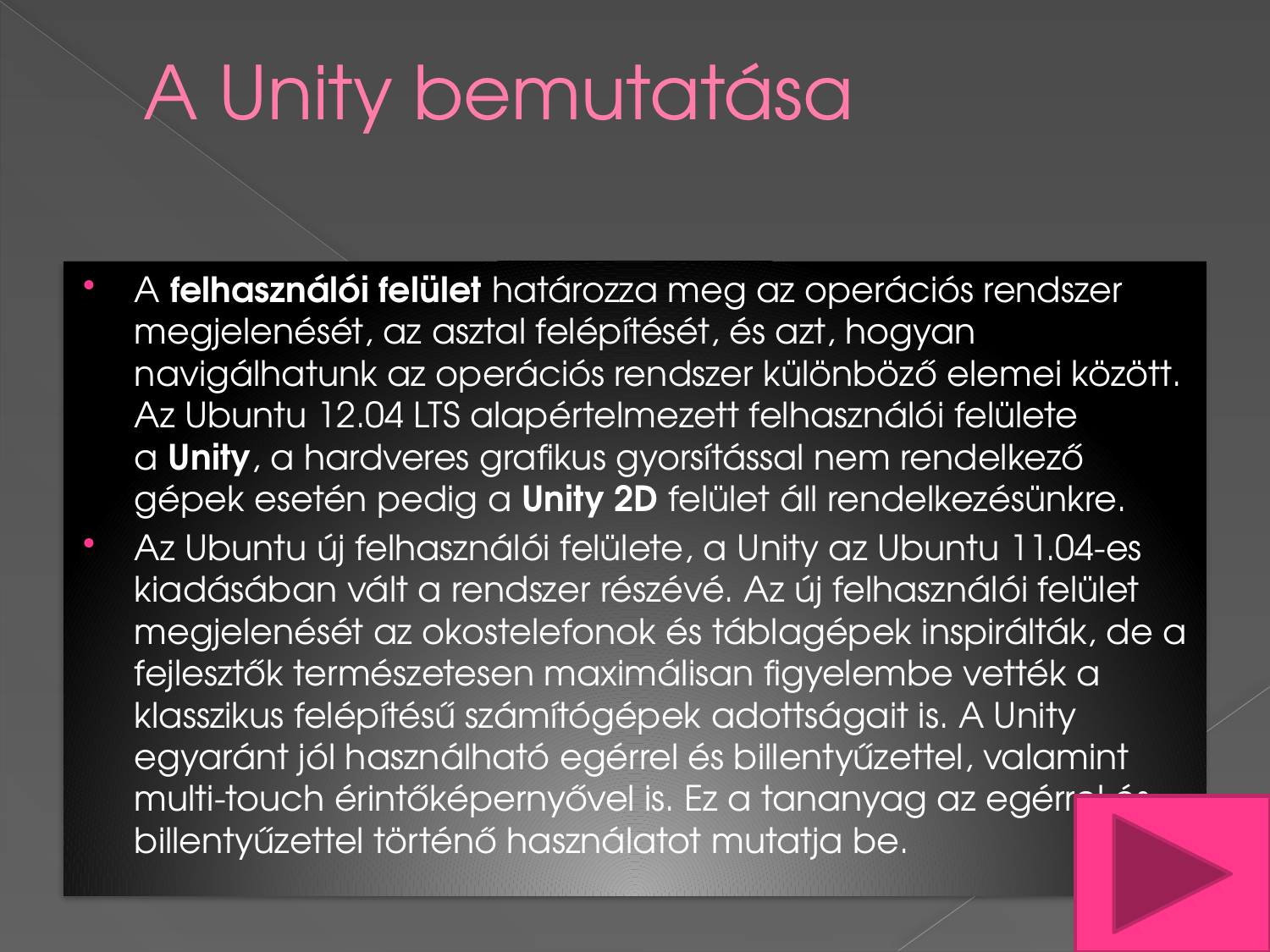

# A Unity bemutatása
A felhasználói felület határozza meg az operációs rendszer megjelenését, az asztal felépítését, és azt, hogyan navigálhatunk az operációs rendszer különböző elemei között. Az Ubuntu 12.04 LTS alapértelmezett felhasználói felülete a Unity, a hardveres grafikus gyorsítással nem rendelkező gépek esetén pedig a Unity 2D felület áll rendelkezésünkre.
Az Ubuntu új felhasználói felülete, a Unity az Ubuntu 11.04-es kiadásában vált a rendszer részévé. Az új felhasználói felület megjelenését az okostelefonok és táblagépek inspirálták, de a fejlesztők természetesen maximálisan figyelembe vették a klasszikus felépítésű számítógépek adottságait is. A Unity egyaránt jól használható egérrel és billentyűzettel, valamint multi-touch érintőképernyővel is. Ez a tananyag az egérrel és billentyűzettel történő használatot mutatja be.